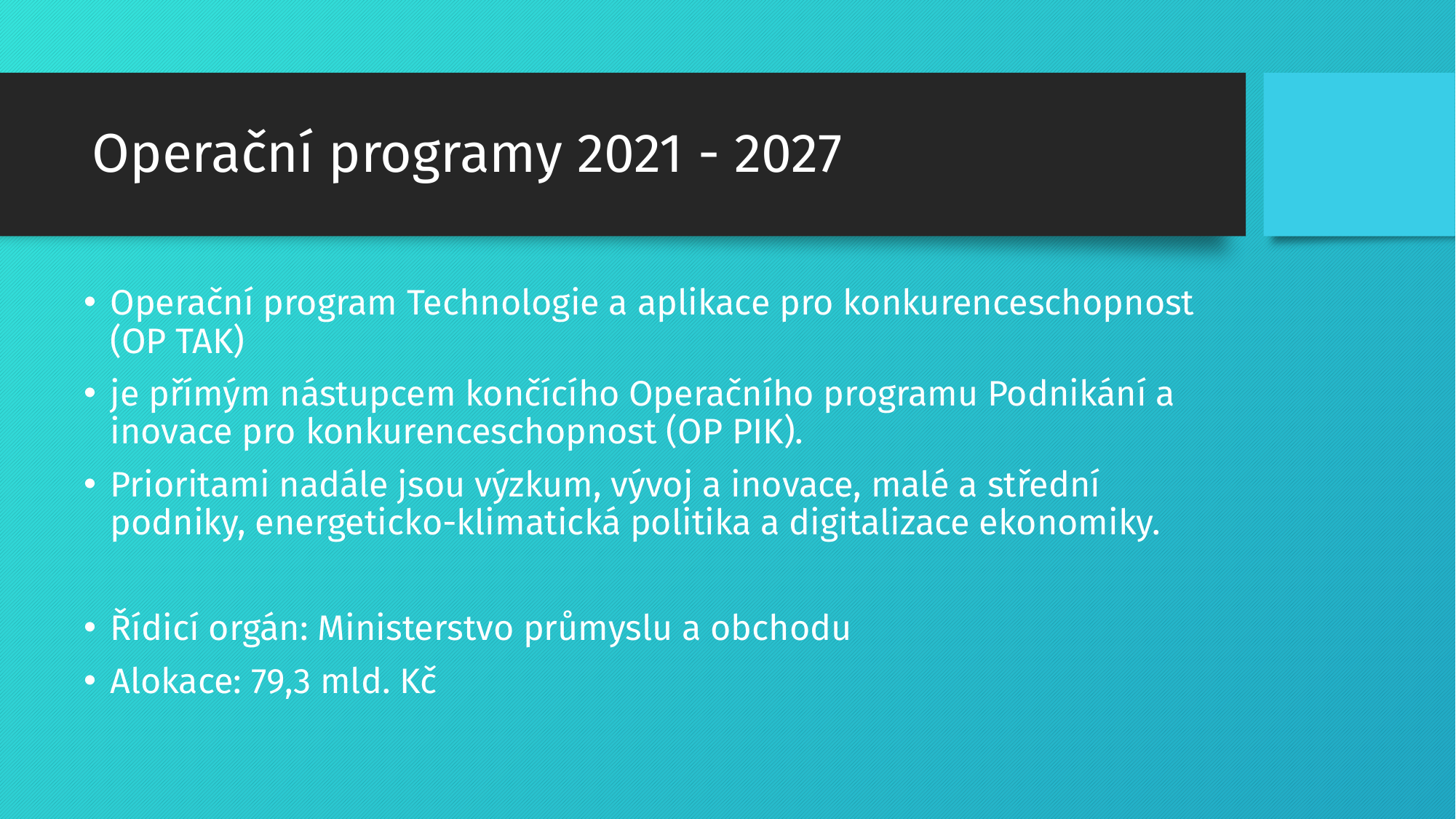

# Operační programy 2021 - 2027
Operační program Technologie a aplikace pro konkurenceschopnost (OP TAK)
je přímým nástupcem končícího Operačního programu Podnikání a inovace pro konkurenceschopnost (OP PIK).
Prioritami nadále jsou výzkum, vývoj a inovace, malé a střední podniky, energeticko-klimatická politika a digitalizace ekonomiky.

Řídicí orgán: Ministerstvo průmyslu a obchodu
Alokace: 79,3 mld. Kč